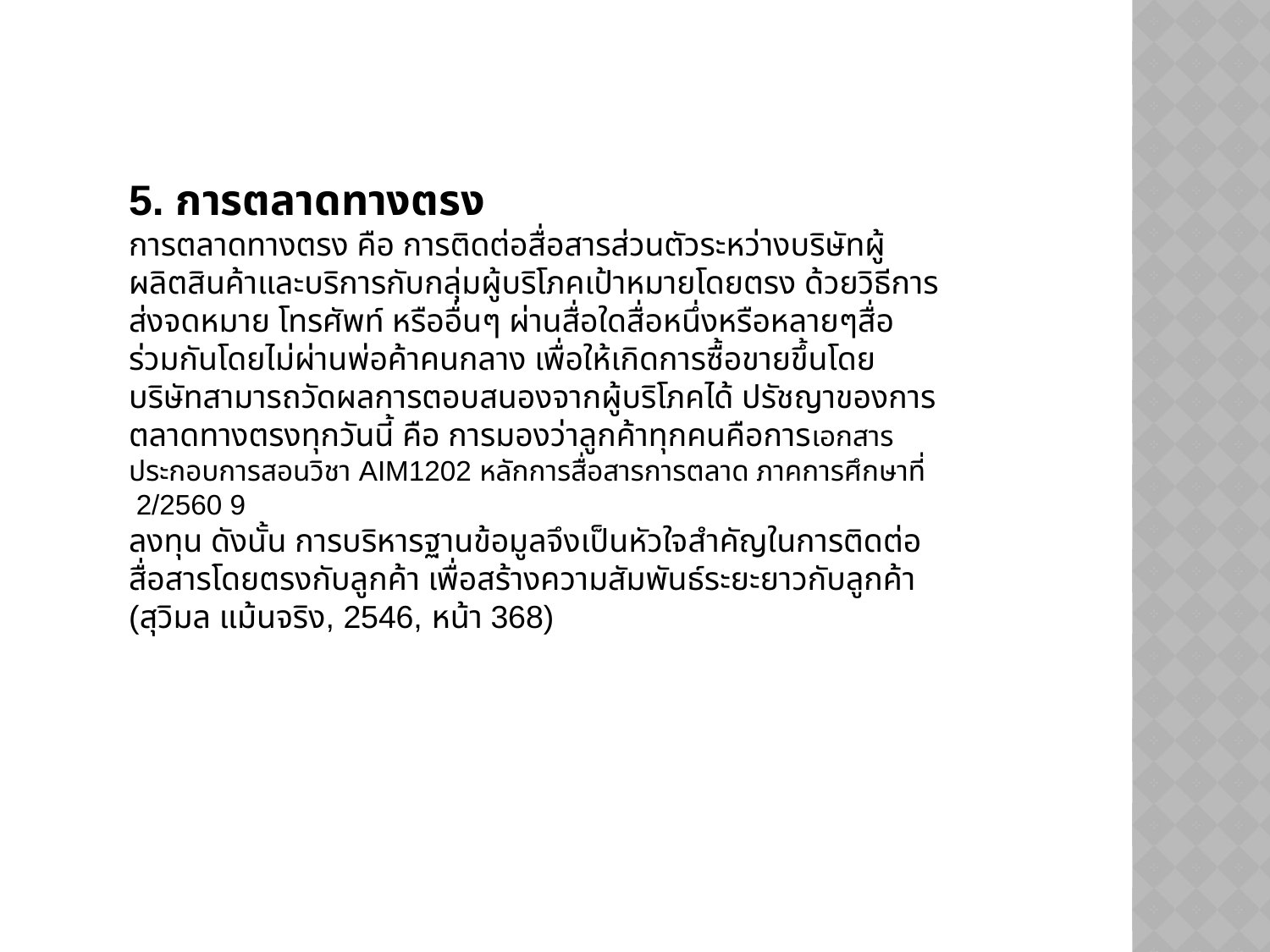

5. การตลาดทางตรง
การตลาดทางตรง คือ การติดต่อสื่อสารส่วนตัวระหว่างบริษัทผู้ผลิตสินค้าและบริการกับกลุ่มผู้บริโภคเป้าหมายโดยตรง ด้วยวิธีการส่งจดหมาย โทรศัพท์ หรืออื่นๆ ผ่านสื่อใดสื่อหนึ่งหรือหลายๆสื่อร่วมกันโดยไม่ผ่านพ่อค้าคนกลาง เพื่อให้เกิดการซื้อขายขึ้นโดยบริษัทสามารถวัดผลการตอบสนองจากผู้บริโภคได้ ปรัชญาของการตลาดทางตรงทุกวันนี้ คือ การมองว่าลูกค้าทุกคนคือการเอกสารประกอบการสอนวิชา AIM1202 หลักการสื่อสารการตลาด ภาคการศึกษาที่ 2/2560 9
ลงทุน ดังนั้น การบริหารฐานข้อมูลจึงเป็นหัวใจสำคัญในการติดต่อสื่อสารโดยตรงกับลูกค้า เพื่อสร้างความสัมพันธ์ระยะยาวกับลูกค้า (สุวิมล แม้นจริง, 2546, หน้า 368)